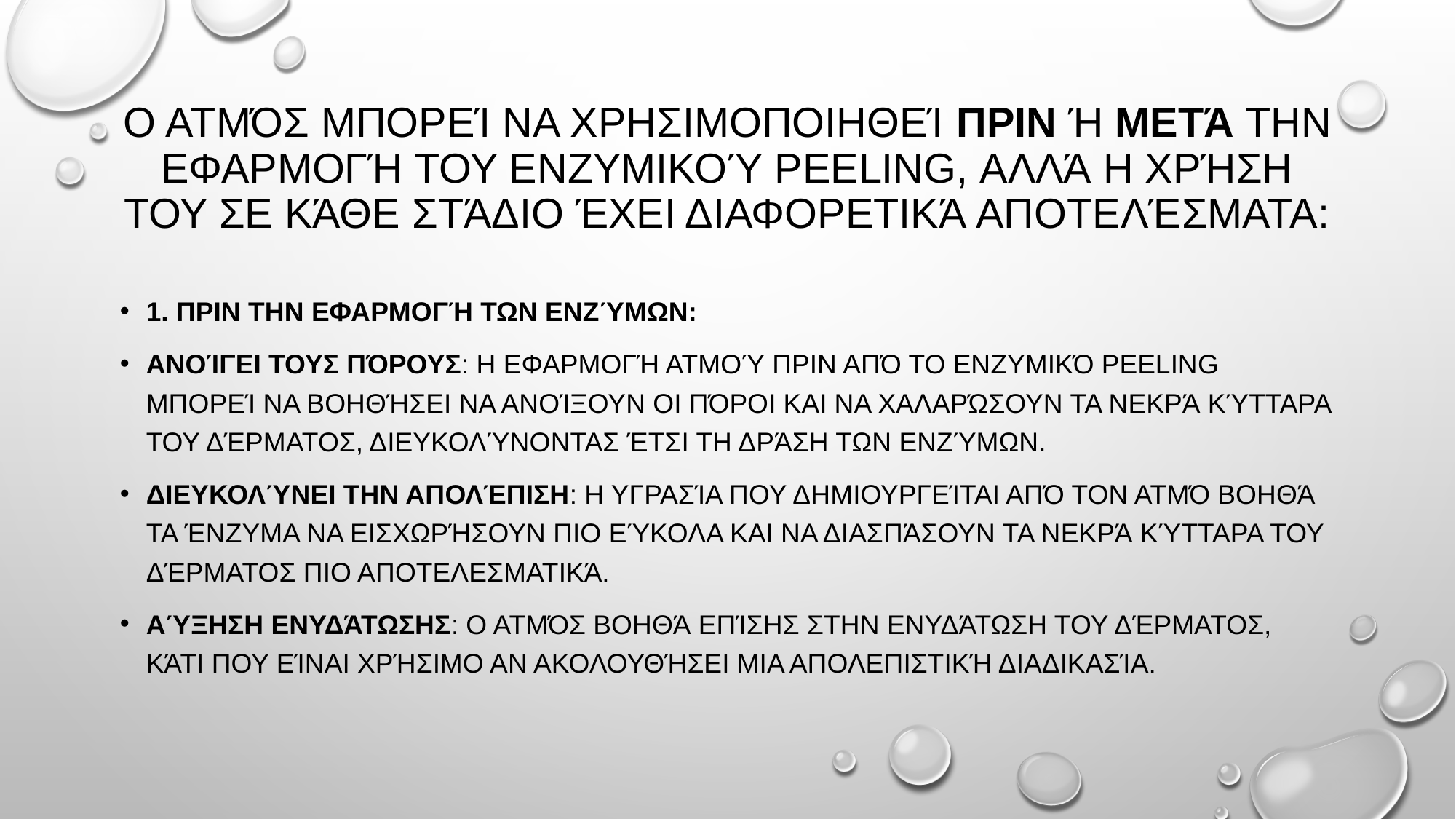

# Ο ατμός μπορεί να χρησιμοποιηθεί πριν ή μετά την εφαρμογή του ενζυμικού peeling, αλλά η χρήση του σε κάθε στάδιο έχει διαφορετικά αποτελέσματα:
1. Πριν την εφαρμογή των ενζύμων:
Ανοίγει τους πόρους: Η εφαρμογή ατμού πριν από το ενζυμικό peeling μπορεί να βοηθήσει να ανοίξουν οι πόροι και να χαλαρώσουν τα νεκρά κύτταρα του δέρματος, διευκολύνοντας έτσι τη δράση των ενζύμων.
Διευκολύνει την απολέπιση: Η υγρασία που δημιουργείται από τον ατμό βοηθά τα ένζυμα να εισχωρήσουν πιο εύκολα και να διασπάσουν τα νεκρά κύτταρα του δέρματος πιο αποτελεσματικά.
Αύξηση ενυδάτωσης: Ο ατμός βοηθά επίσης στην ενυδάτωση του δέρματος, κάτι που είναι χρήσιμο αν ακολουθήσει μια απολεπιστική διαδικασία.